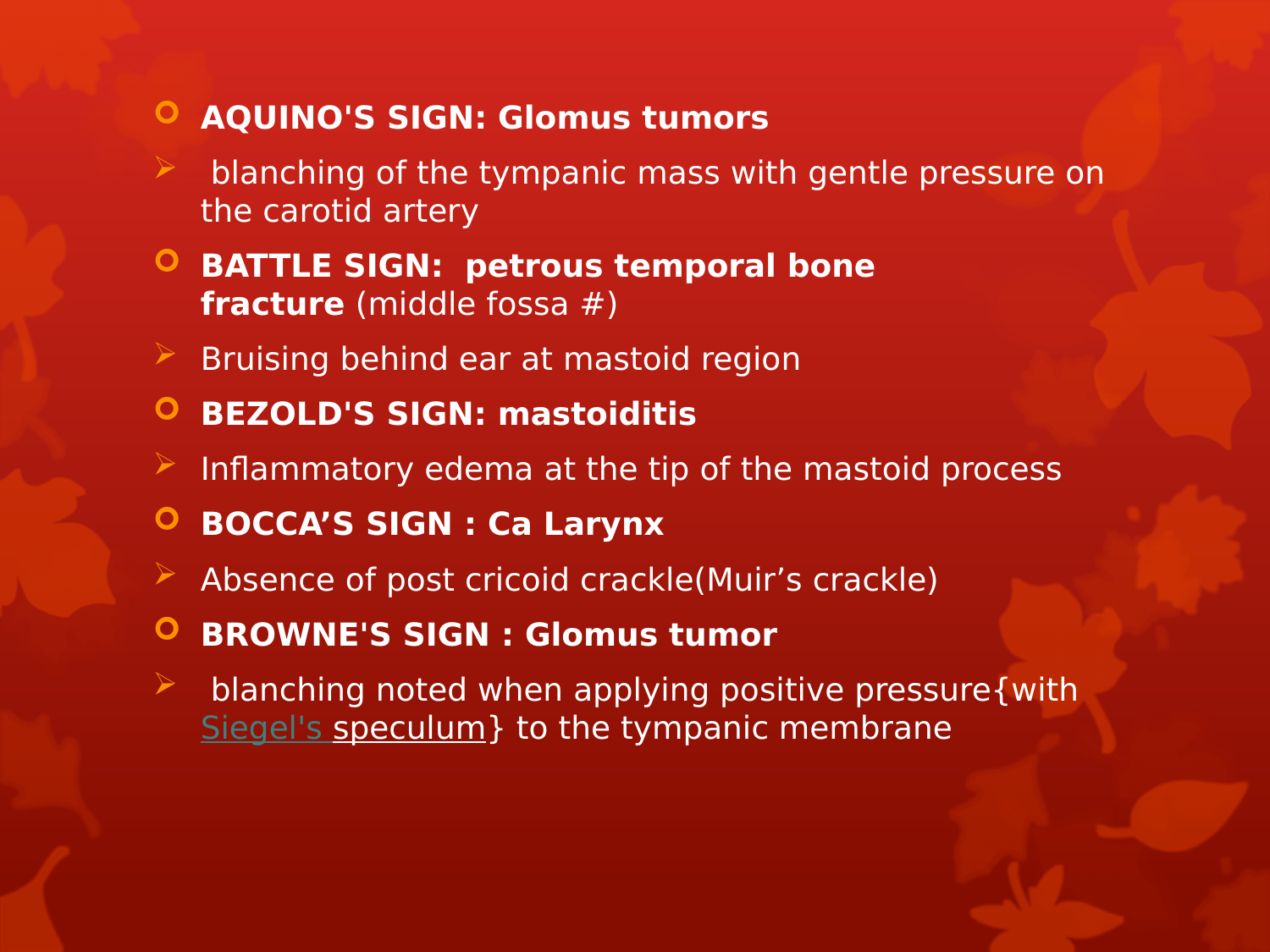

AQUINO'S SIGN: Glomus tumors
 blanching of the tympanic mass with gentle pressure on the carotid artery
BATTLE SIGN:  petrous temporal bone fracture (middle fossa #)
Bruising behind ear at mastoid region
BEZOLD'S SIGN: mastoiditis
Inflammatory edema at the tip of the mastoid process
BOCCA’S SIGN : Ca Larynx
Absence of post cricoid crackle(Muir’s crackle)
BROWNE'S SIGN : Glomus tumor
 blanching noted when applying positive pressure{with Siegel's speculum} to the tympanic membrane